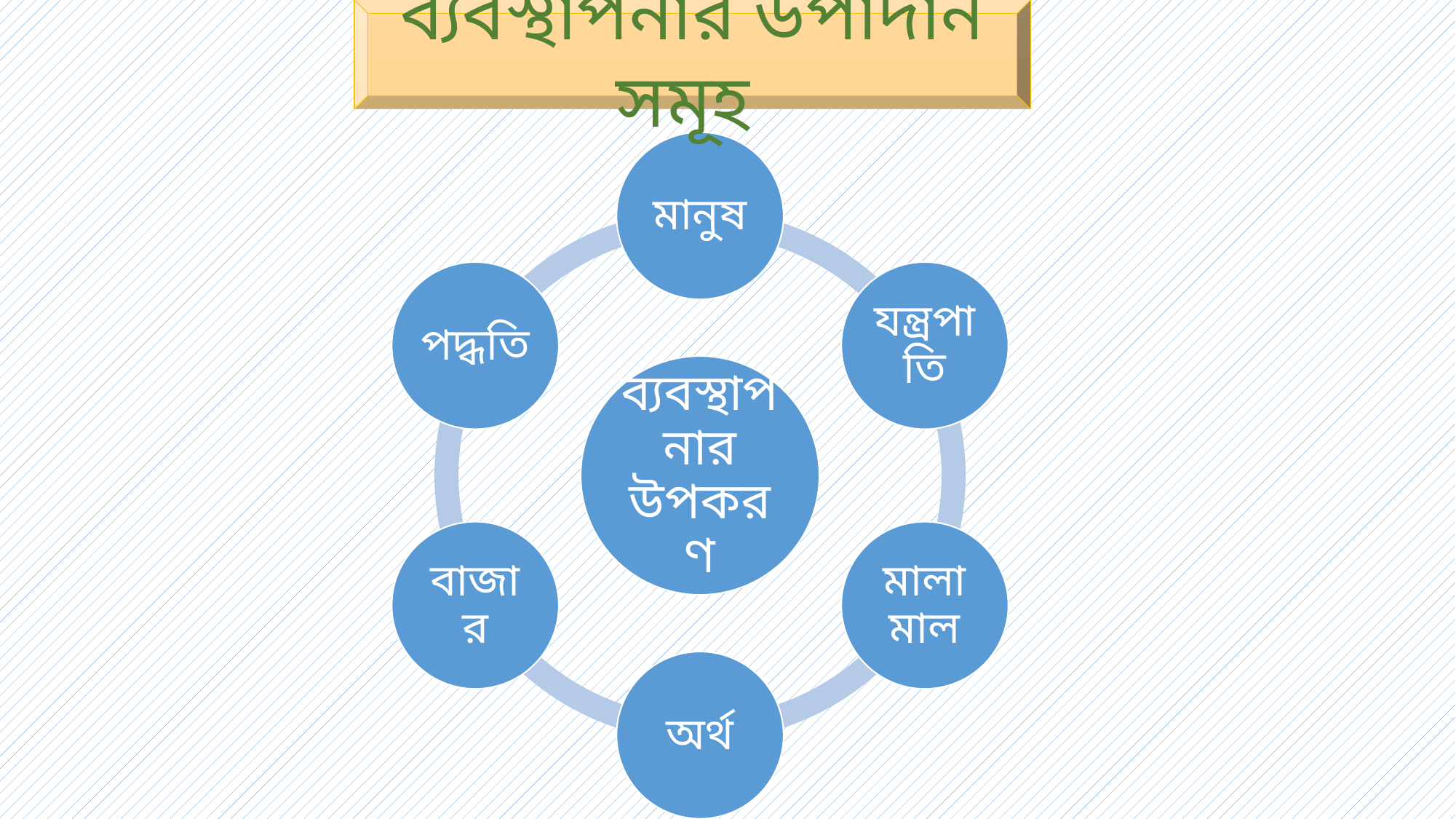

ব্যবস্থাপনার উপাদান সমূহ
ব্যবস্থাপনার উপকরণ
মানুষ
যন্ত্রপাতি
মালামাল
অর্থ
বাজার
পদ্ধতি